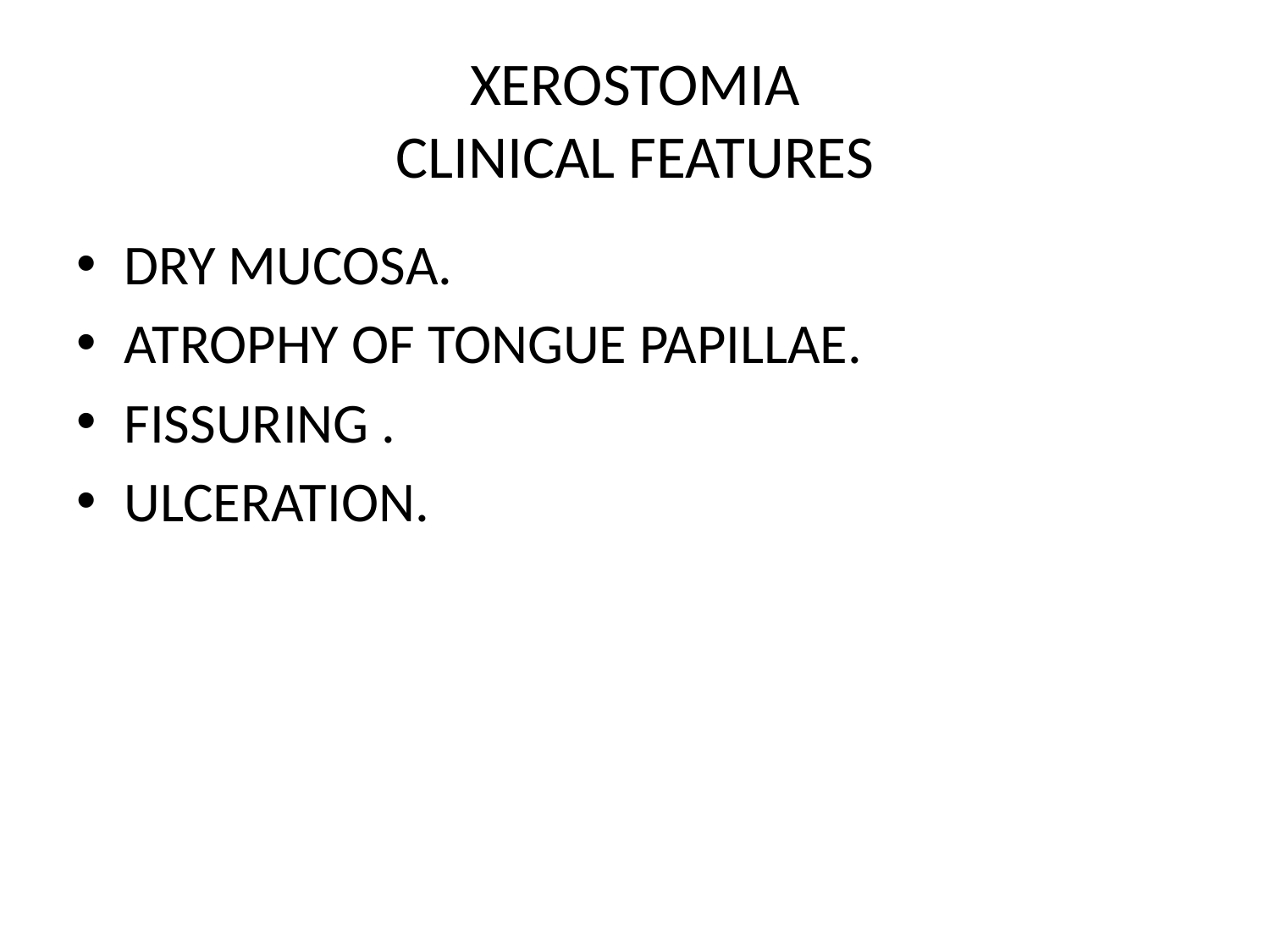

# XEROSTOMIA CLINICAL FEATURES
DRY MUCOSA.
ATROPHY OF TONGUE PAPILLAE.
FISSURING .
ULCERATION.